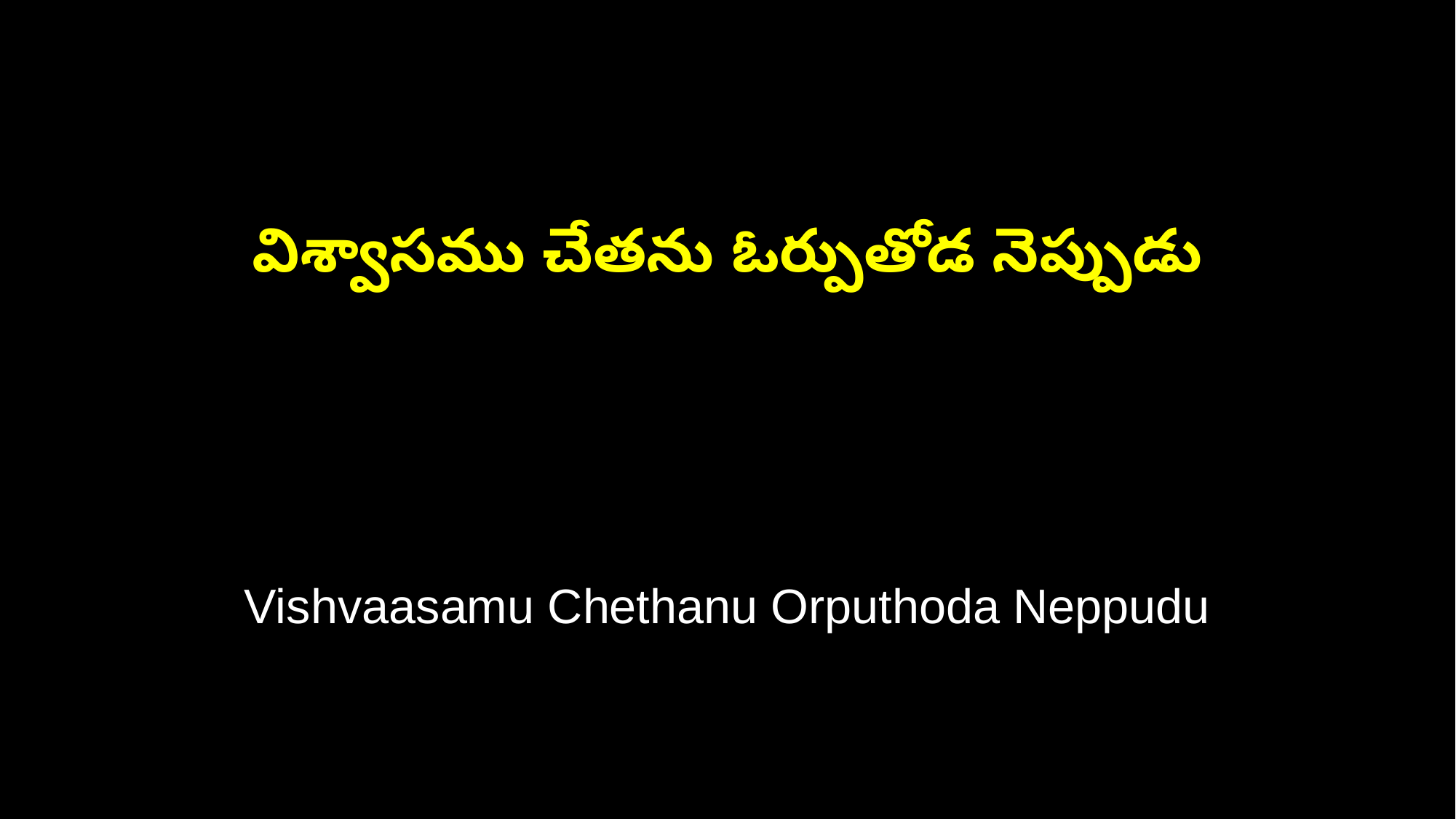

విశ్వాసము చేతను ఓర్పుతోడ నెప్పుడు
Vishvaasamu Chethanu Orputhoda Neppudu